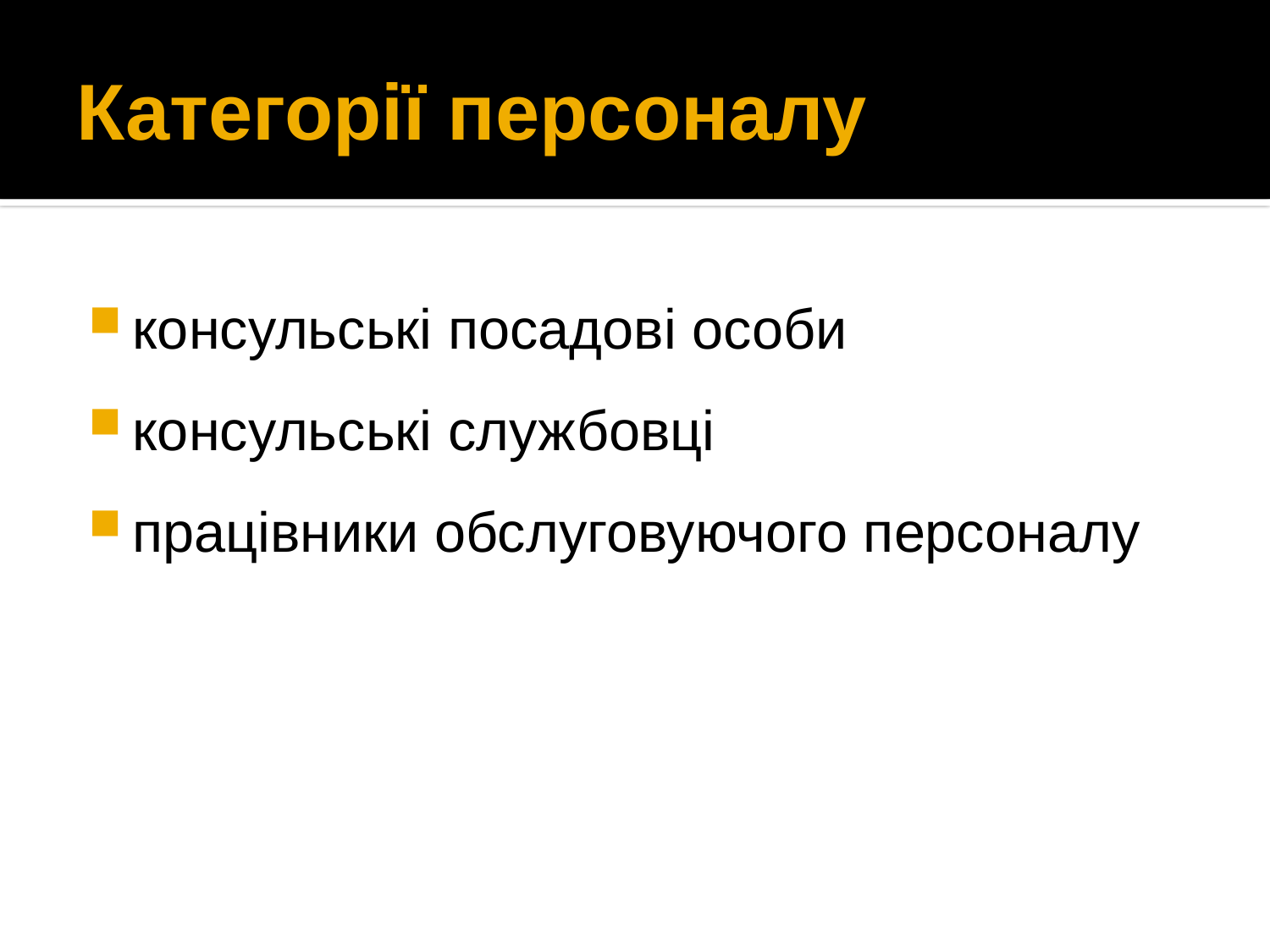

# Категорії персоналу
консульські посадові особи
консульські службовці
працівники обслуговуючого персоналу